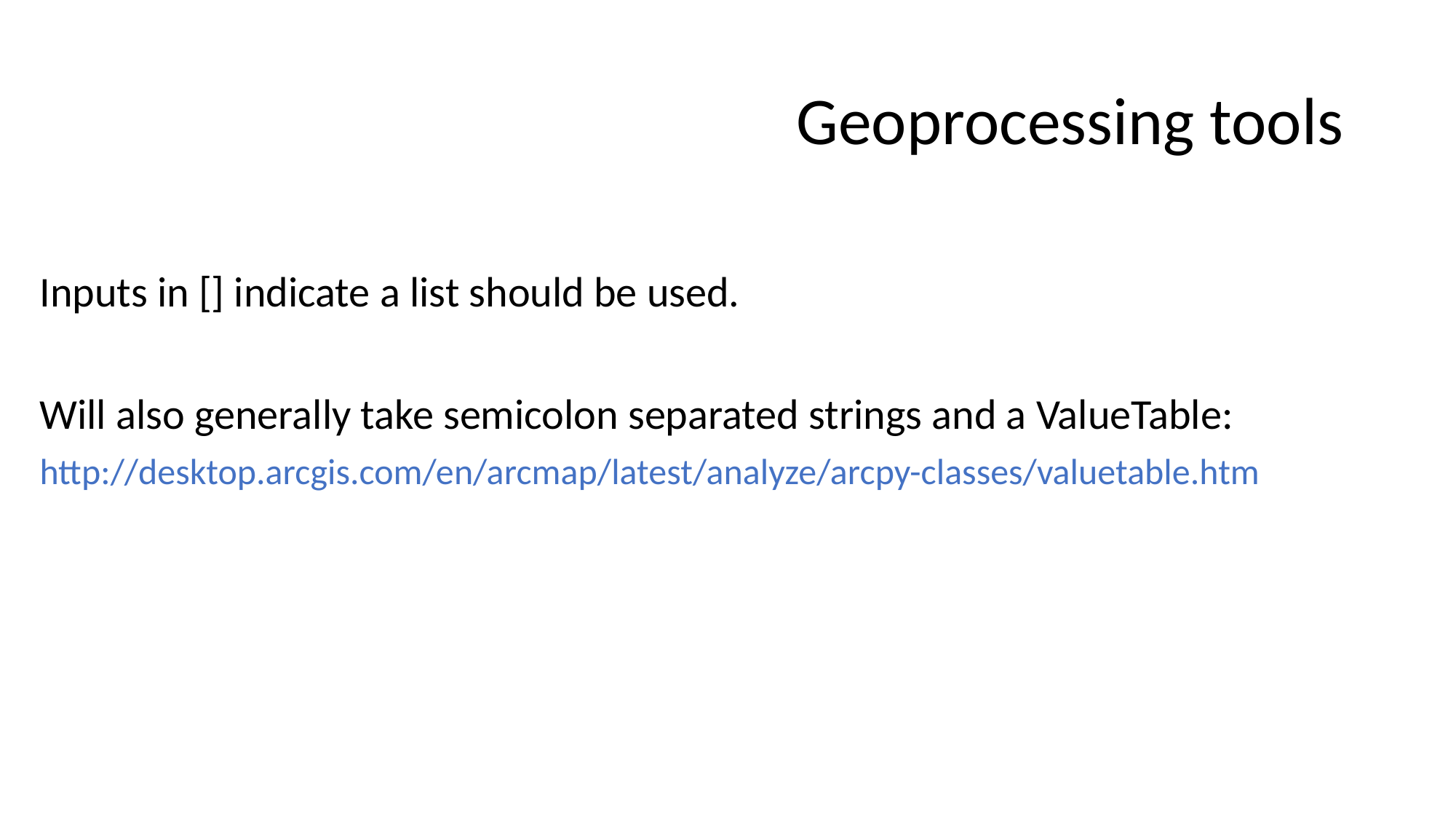

# Geoprocessing tools
Inputs in [] indicate a list should be used.

Will also generally take semicolon separated strings and a ValueTable:
http://desktop.arcgis.com/en/arcmap/latest/analyze/arcpy-classes/valuetable.htm